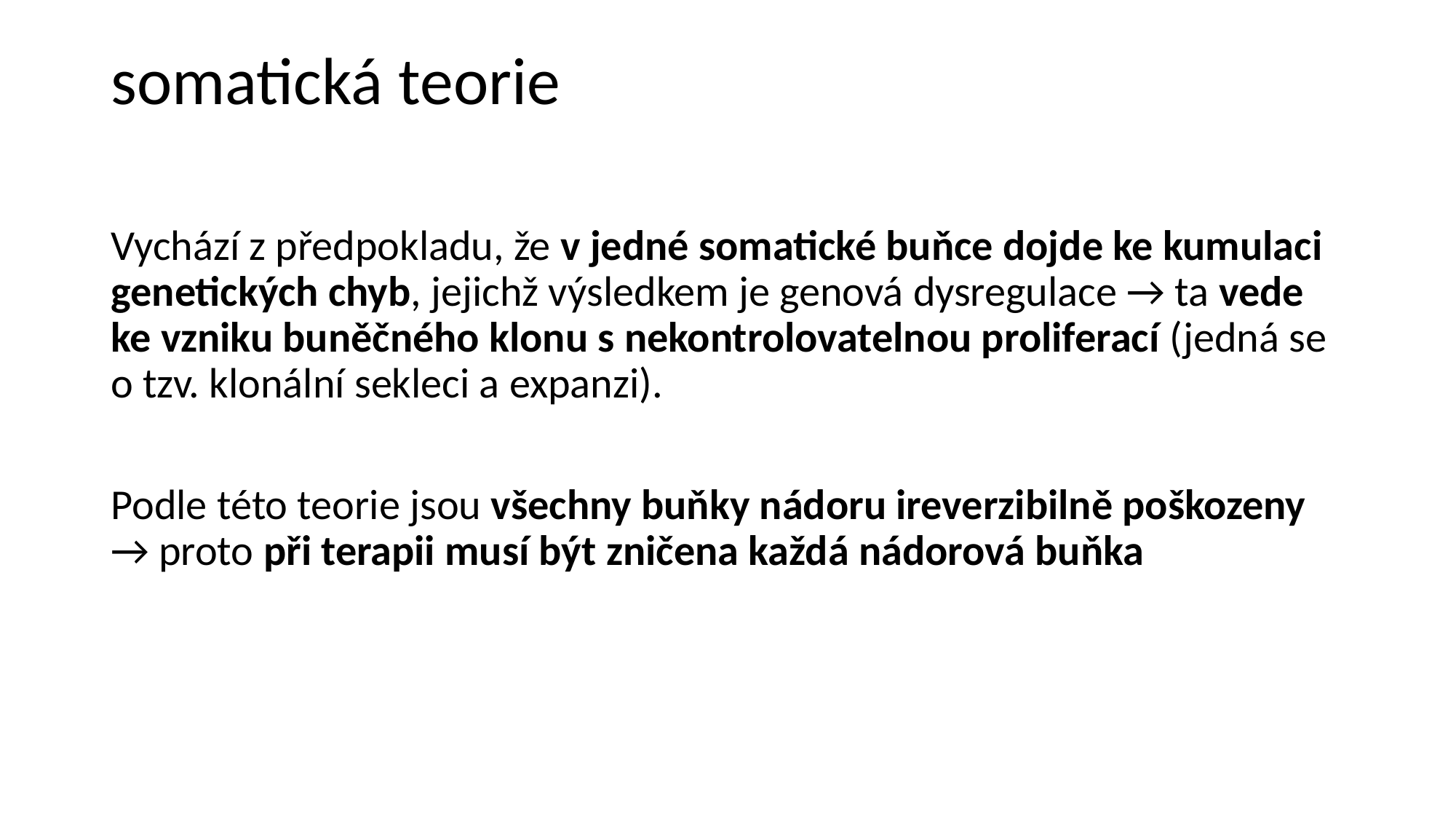

# somatická teorie
Vychází z předpokladu, že v jedné somatické buňce dojde ke kumulaci genetických chyb, jejichž výsledkem je genová dysregulace → ta vede ke vzniku buněčného klonu s nekontrolovatelnou proliferací (jedná se o tzv. klonální sekleci a expanzi).

Podle této teorie jsou všechny buňky nádoru ireverzibilně poškozeny → proto při terapii musí být zničena každá nádorová buňka